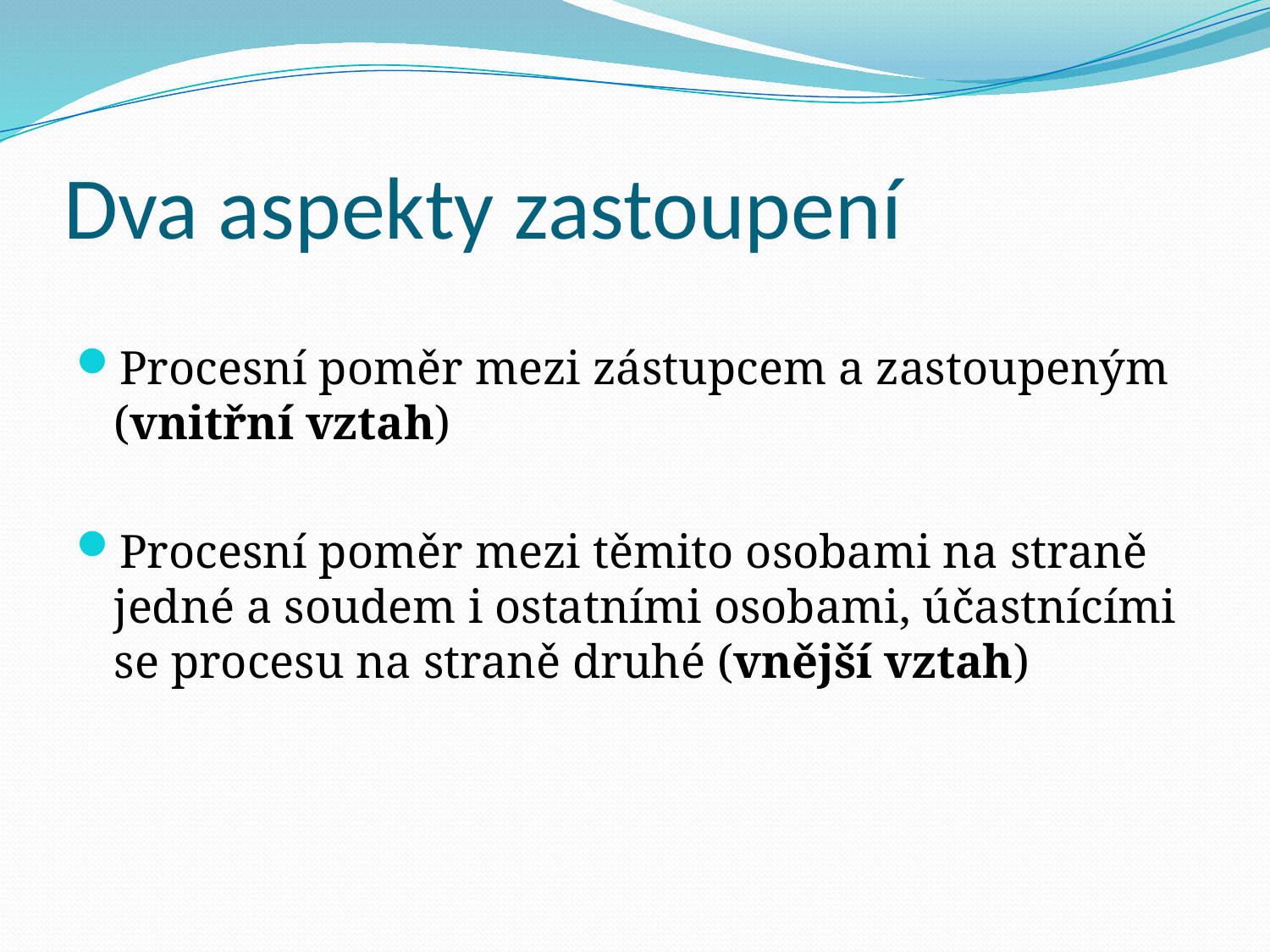

# Dva aspekty zastoupení

Procesní poměr mezi zástupcem a zastoupeným (vnitřní vztah)

Procesní poměr mezi těmito osobami na straně jedné a soudem i ostatními osobami, účastnícími se procesu na straně druhé (vnější vztah)